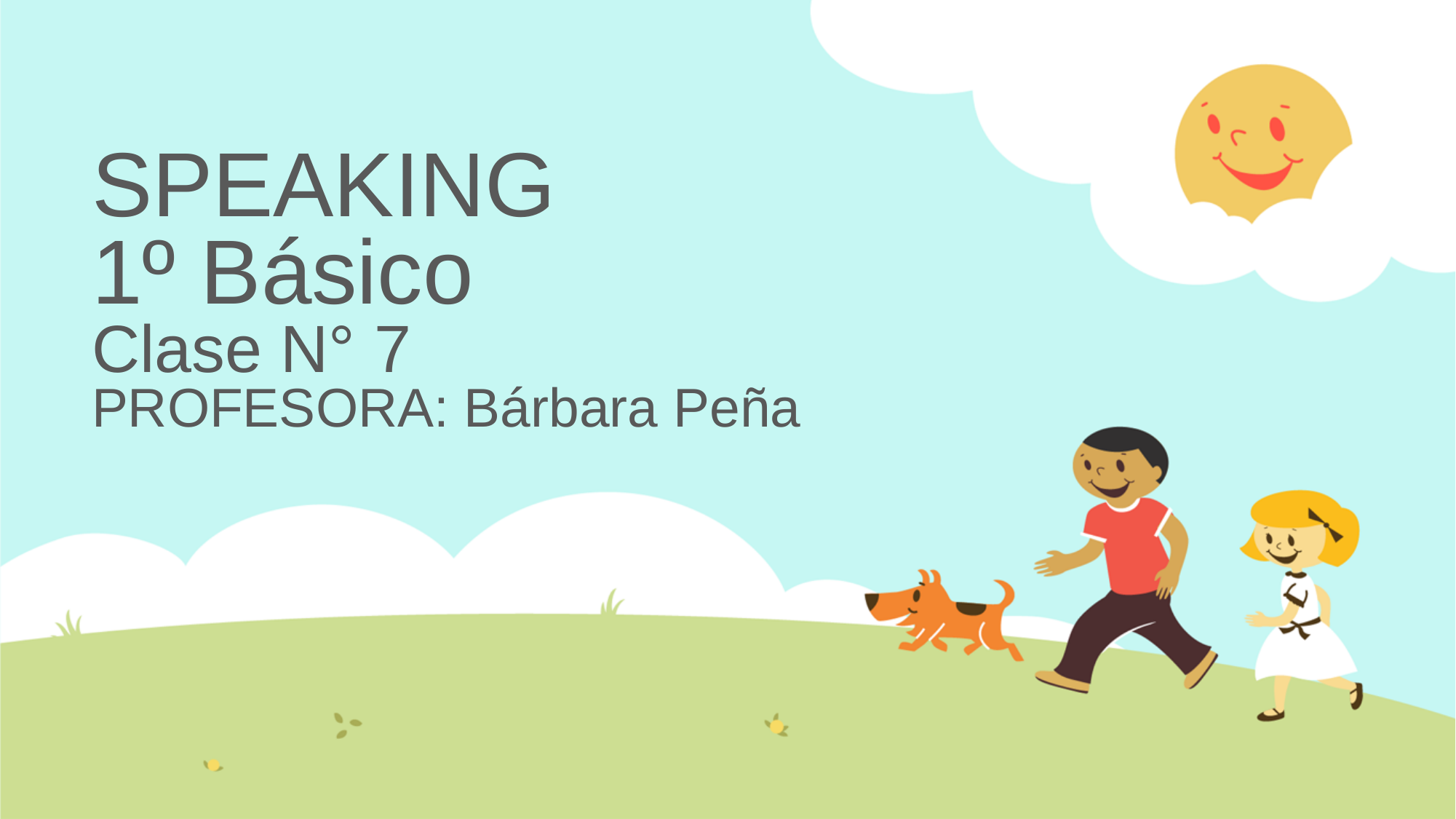

# SPEAKING 1º Básico Clase N° 7 PROFESORA: Bárbara Peña